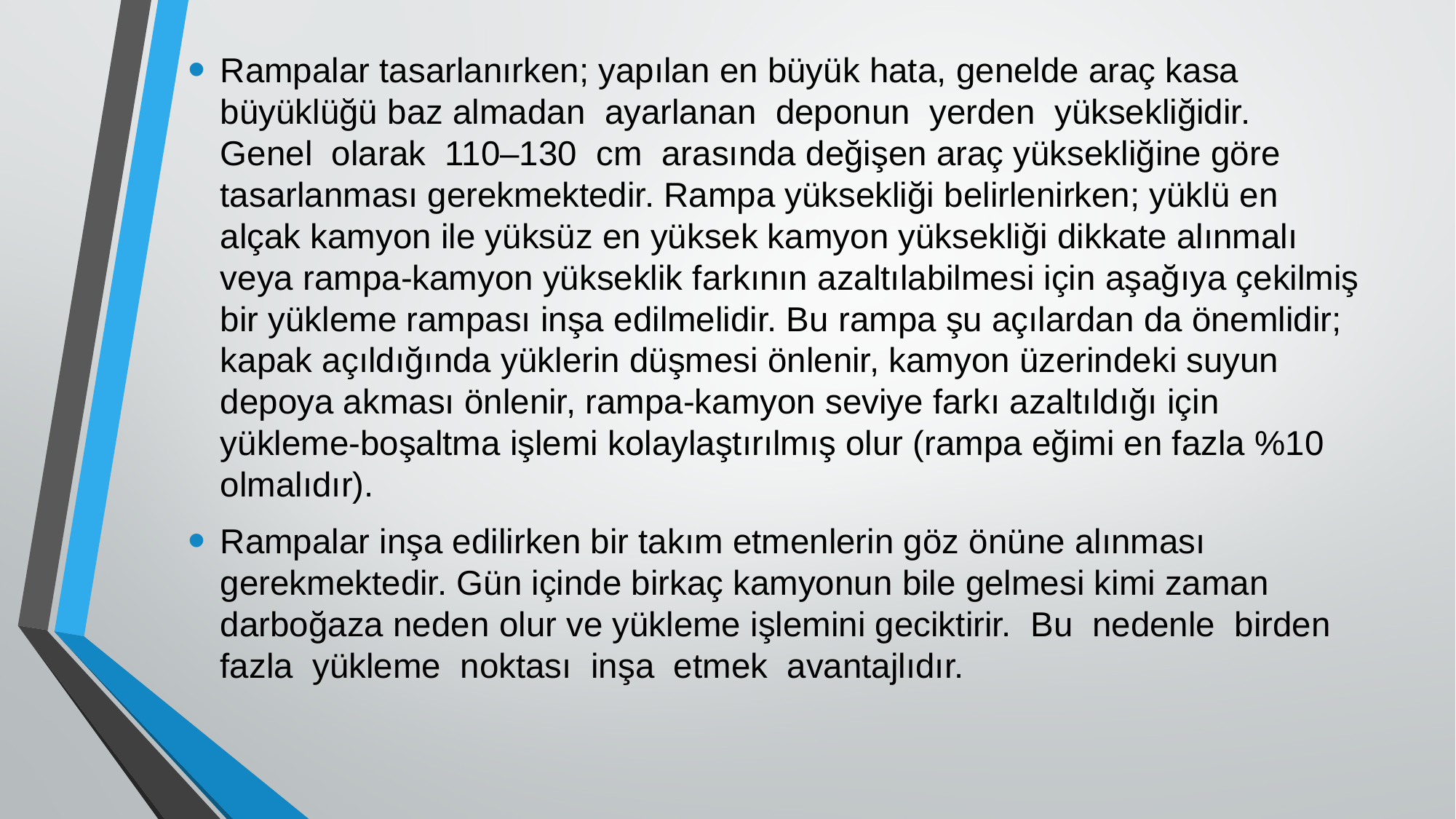

Rampalar tasarlanırken; yapılan en büyük hata, genelde araç kasa büyüklüğü baz almadan  ayarlanan  deponun  yerden  yüksekliğidir.  Genel  olarak  110–130  cm  arasında değişen araç yüksekliğine göre tasarlanması gerekmektedir. Rampa yüksekliği belirlenirken; yüklü en alçak kamyon ile yüksüz en yüksek kamyon yüksekliği dikkate alınmalı veya rampa-kamyon yükseklik farkının azaltılabilmesi için aşağıya çekilmiş bir yükleme rampası inşa edilmelidir. Bu rampa şu açılardan da önemlidir; kapak açıldığında yüklerin düşmesi önlenir, kamyon üzerindeki suyun depoya akması önlenir, rampa-kamyon seviye farkı azaltıldığı için yükleme-boşaltma işlemi kolaylaştırılmış olur (rampa eğimi en fazla %10 olmalıdır).
Rampalar inşa edilirken bir takım etmenlerin göz önüne alınması gerekmektedir. Gün içinde birkaç kamyonun bile gelmesi kimi zaman darboğaza neden olur ve yükleme işlemini geciktirir.  Bu  nedenle  birden  fazla  yükleme  noktası  inşa  etmek  avantajlıdır.